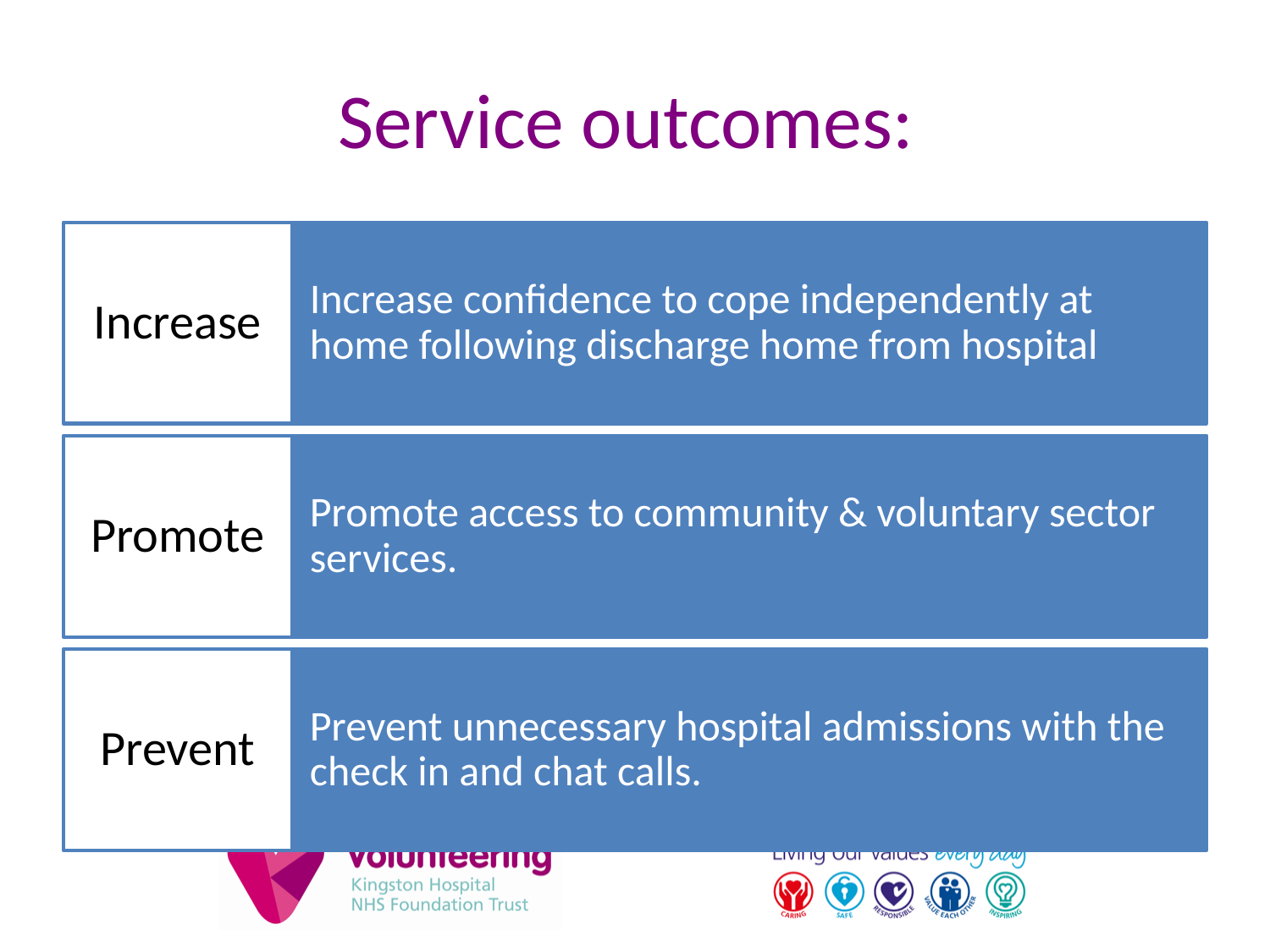

# Service outcomes:
Increase confidence to cope independently at home following discharge home from hospital
Increase
Promote access to community & voluntary sector services.
Promote
Prevent unnecessary hospital admissions with the check in and chat calls.
Prevent